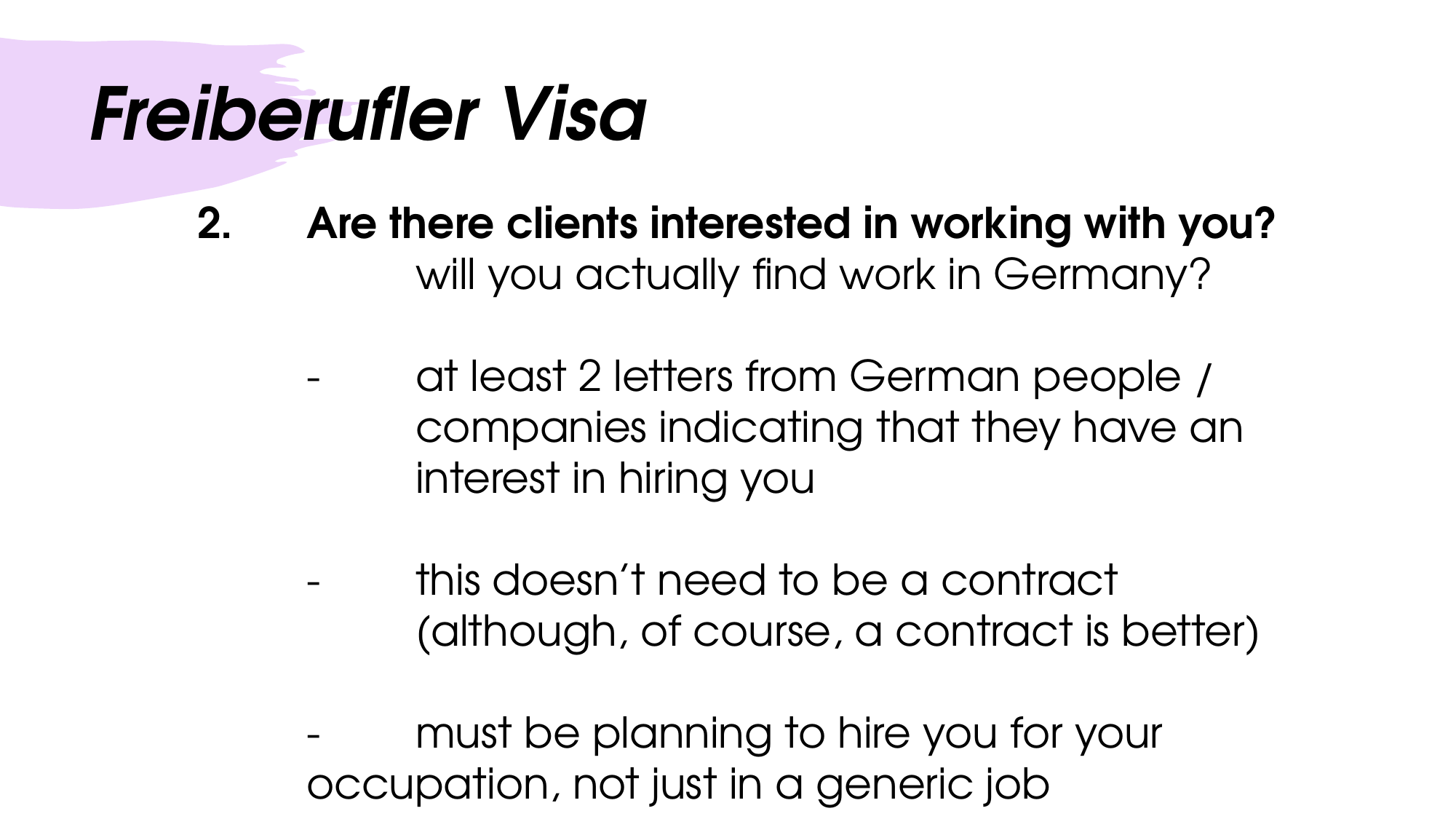

# Freiberufler Visa
	2.	Are there clients interested in working with you?
			will you actually find work in Germany?

		-	at least 2 letters from German people / 				companies indicating that they have an 				interest in hiring you

		-	this doesn’t need to be a contract 					(although, of course, a contract is better)

		-	must be planning to hire you for your 				occupation, not just in a generic job